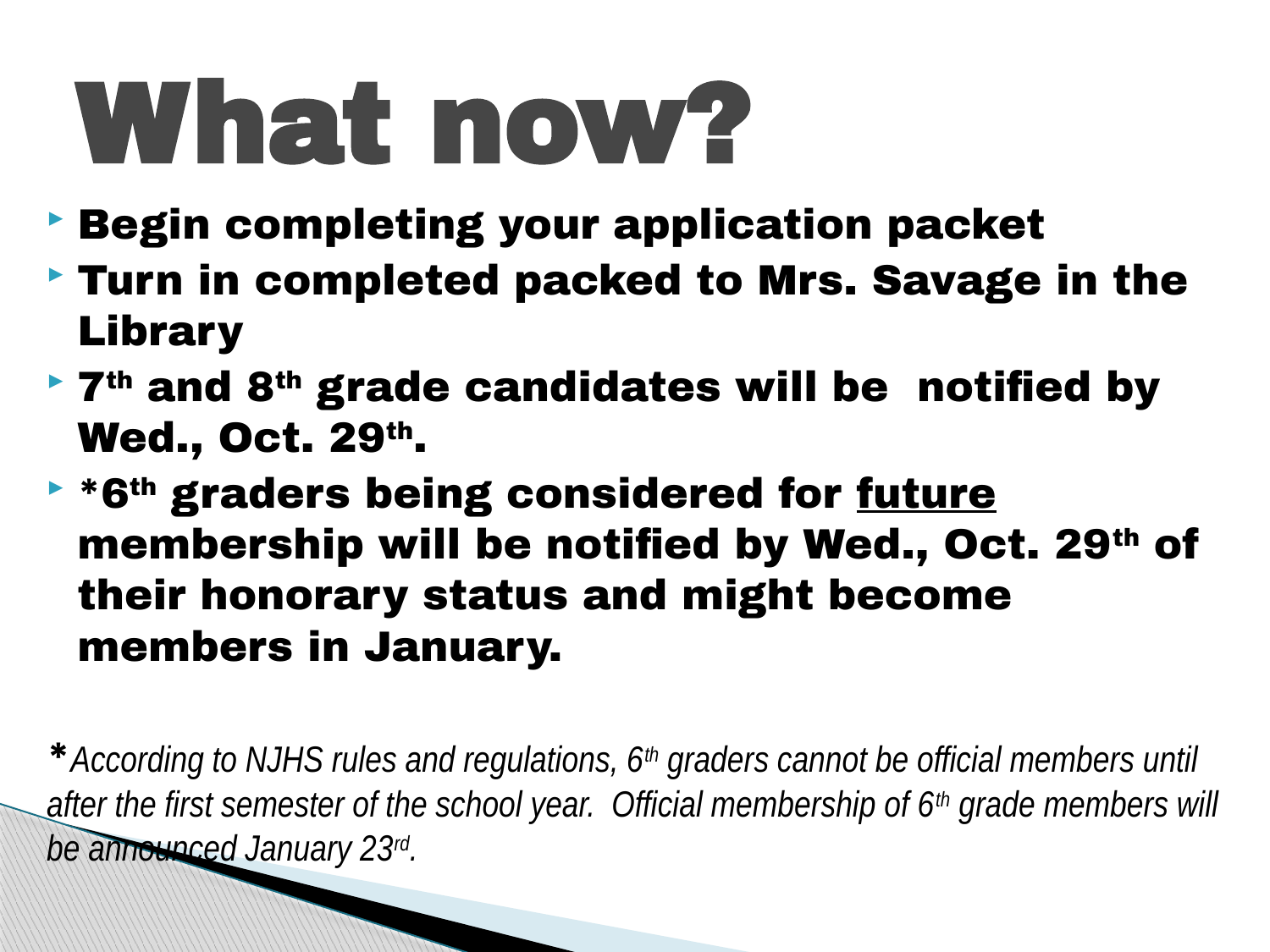

# What now?
Begin completing your application packet
Turn in completed packed to Mrs. Savage in the Library
7th and 8th grade candidates will be  notified by Wed., Oct. 29th.
*6th graders being considered for future membership will be notified by Wed., Oct. 29th of their honorary status and might become members in January.

*According to NJHS rules and regulations, 6th graders cannot be official members until after the first semester of the school year.  Official membership of 6th grade members will be announced January 23rd.